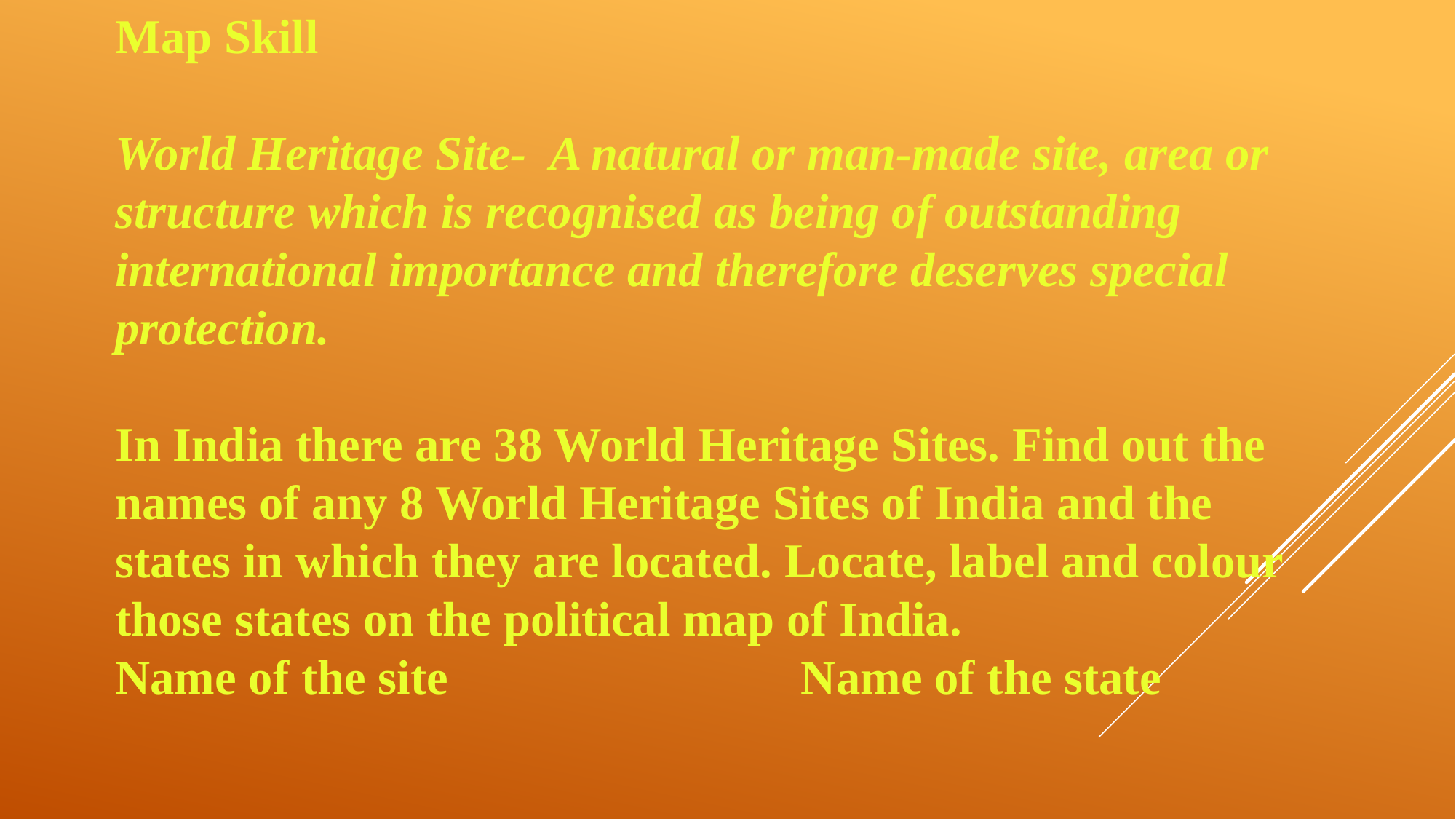

Map Skill

World Heritage Site-  A natural or man-made site, area or structure which is recognised as being of outstanding international importance and therefore deserves special protection.

In India there are 38 World Heritage Sites. Find out the names of any 8 World Heritage Sites of India and the states in which they are located. Locate, label and colour those states on the political map of India.
Name of the site                             Name of the state